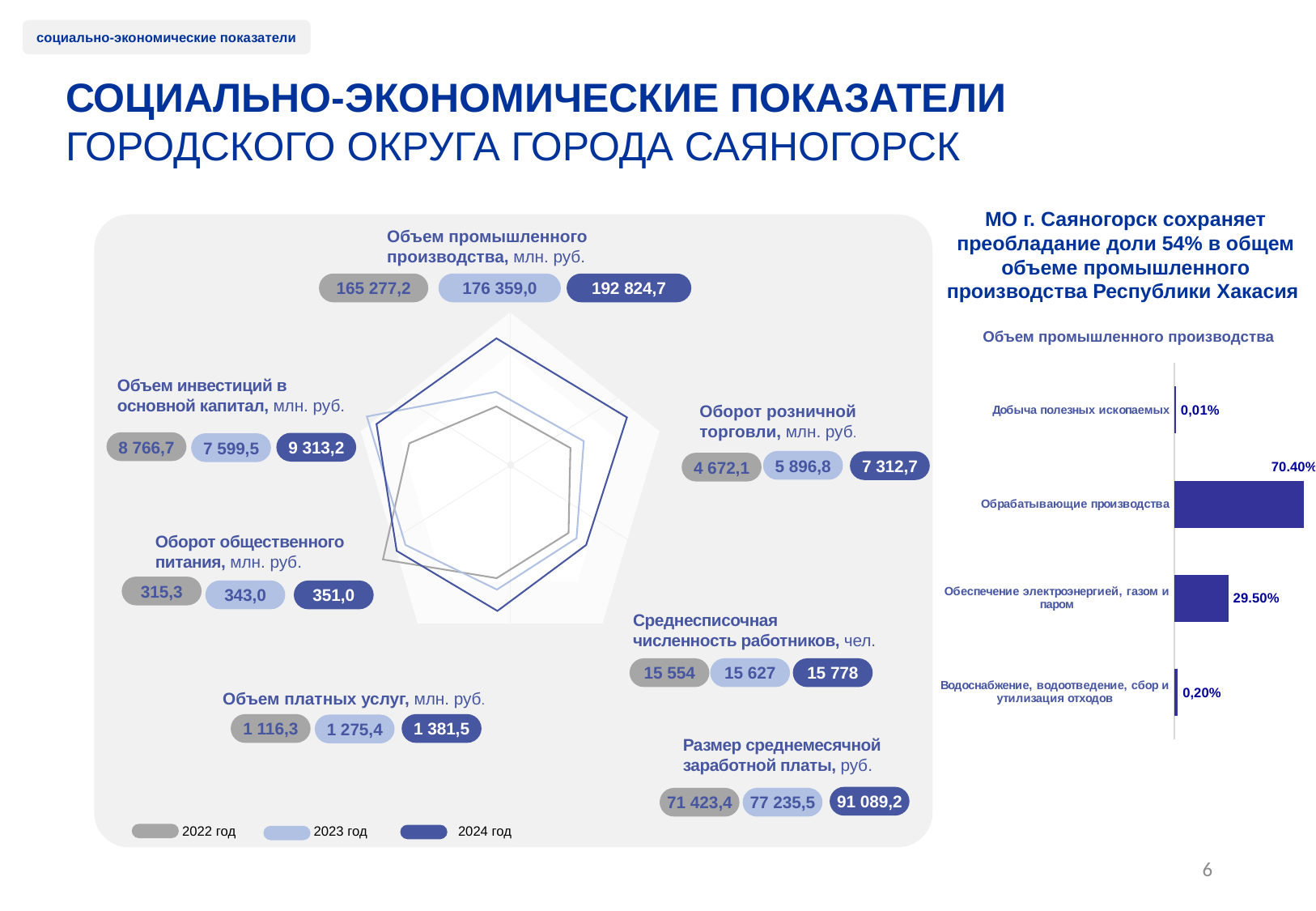

социально-экономические показатели
социально-экономические показатели
ГОРОДСКОГО ОКРУГА ГОРОДА САЯНОГОРСК
МО г. Саяногорск сохраняет преобладание доли 54% в общем объеме промышленного производства Республики Хакасия

Объем промышленного производства, млн. руб.
165 277,2
176 359,0
192 824,7

Объем промышленного производства

### Chart

| Category | Ряд 1 |
|---|---|
| Водоснабжение, водоотведение, сбор и утилизация отходов | 0.02 |
| Обеспечение электроэнергией, газом и паром | 0.295 |
| Обрабатывающие производства | 0.704 |
| Добыча полезных ископаемых | 0.01 |
Объем инвестиций в основной капитал, млн. руб.

Оборот розничной торговли, млн. руб.

8 766,7
9 313,2
7 599,5
5 896,8
7 312,7
4 672,1
Оборот общественного питания, млн. руб.
315,3
343,0
351,0
Среднесписочная численность работников, чел.
15 554
15 627
15 778
Объем платных услуг, млн. руб.
1 116,3
1 381,5
1 275,4
Размер среднемесячной заработной платы, руб.
91 089,2
71 423,4
77 235,5
2023 год
2022 год
 2024 год

6